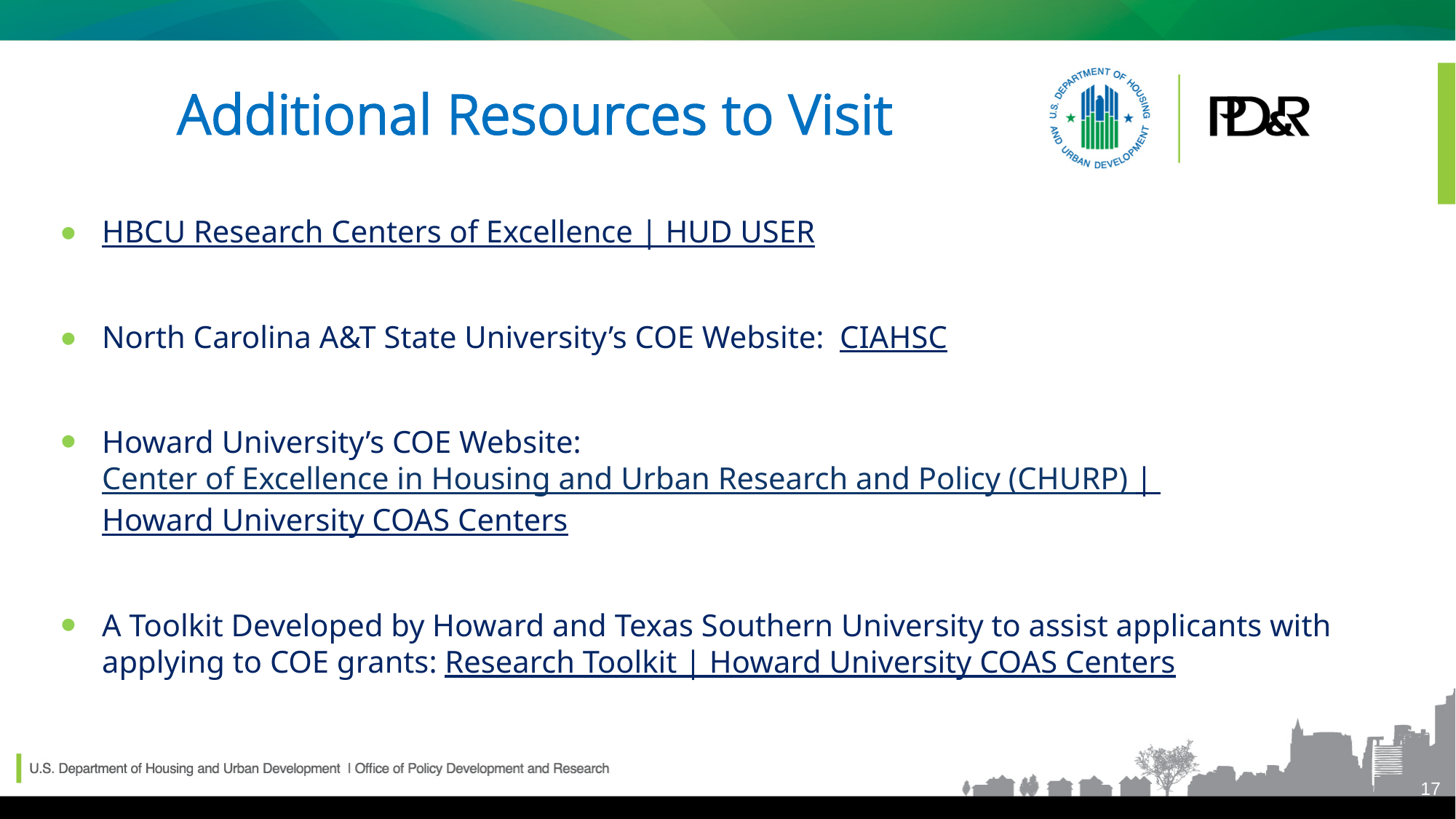

# Additional Resources to Visit
HBCU Research Centers of Excellence | HUD USER

North Carolina A&T State University’s COE Website:  CIAHSC

Howard University’s COE Website: Center of Excellence in Housing and Urban Research and Policy (CHURP) | Howard University COAS Centers

A Toolkit Developed by Howard and Texas Southern University to assist applicants with applying to COE grants: Research Toolkit | Howard University COAS Centers

17